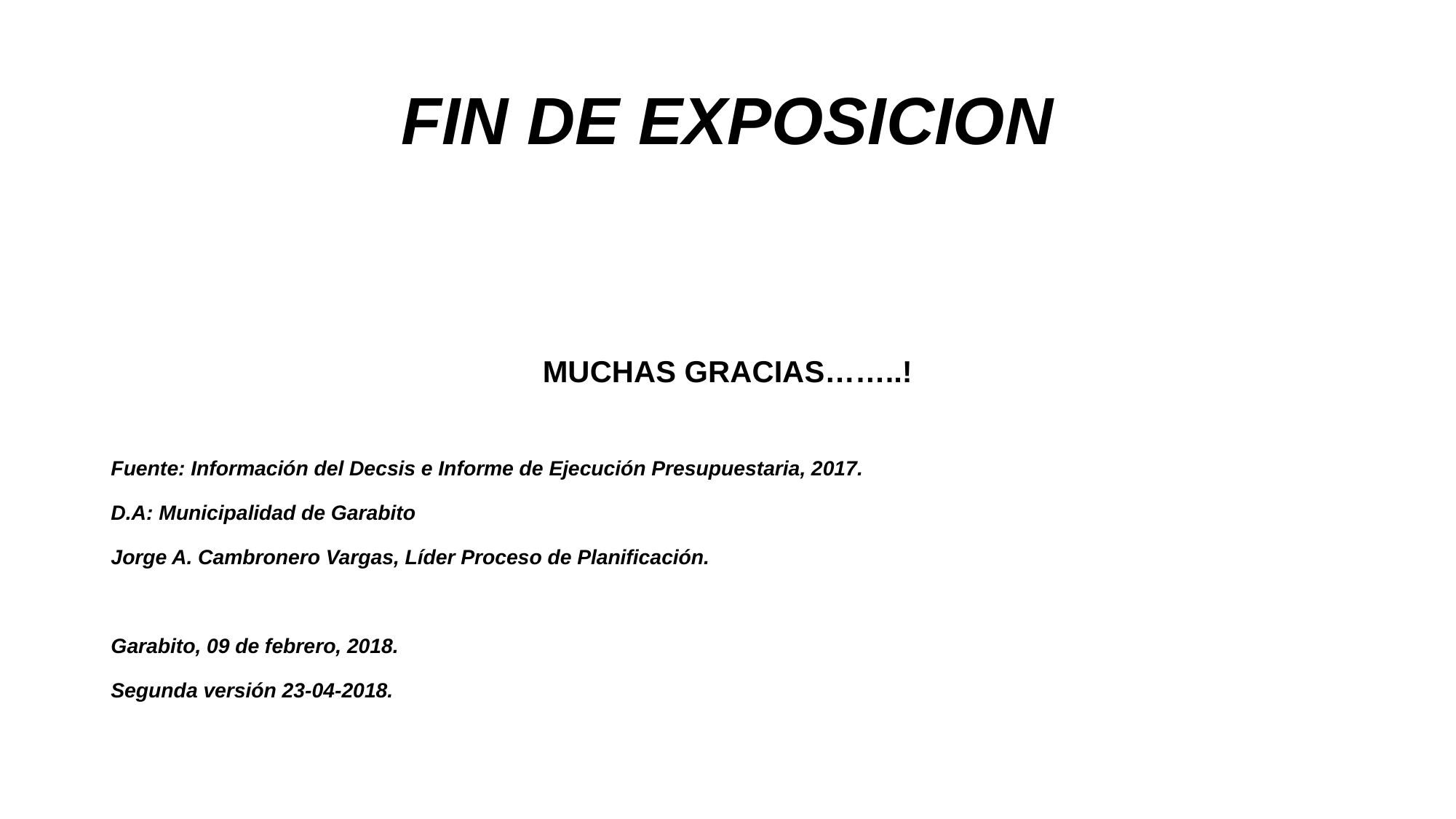

# FIN DE EXPOSICION
MUCHAS GRACIAS……..!
Fuente: Información del Decsis e Informe de Ejecución Presupuestaria, 2017.

D.A: Municipalidad de Garabito

Jorge A. Cambronero Vargas, Líder Proceso de Planificación.

Garabito, 09 de febrero, 2018.

Segunda versión 23-04-2018.